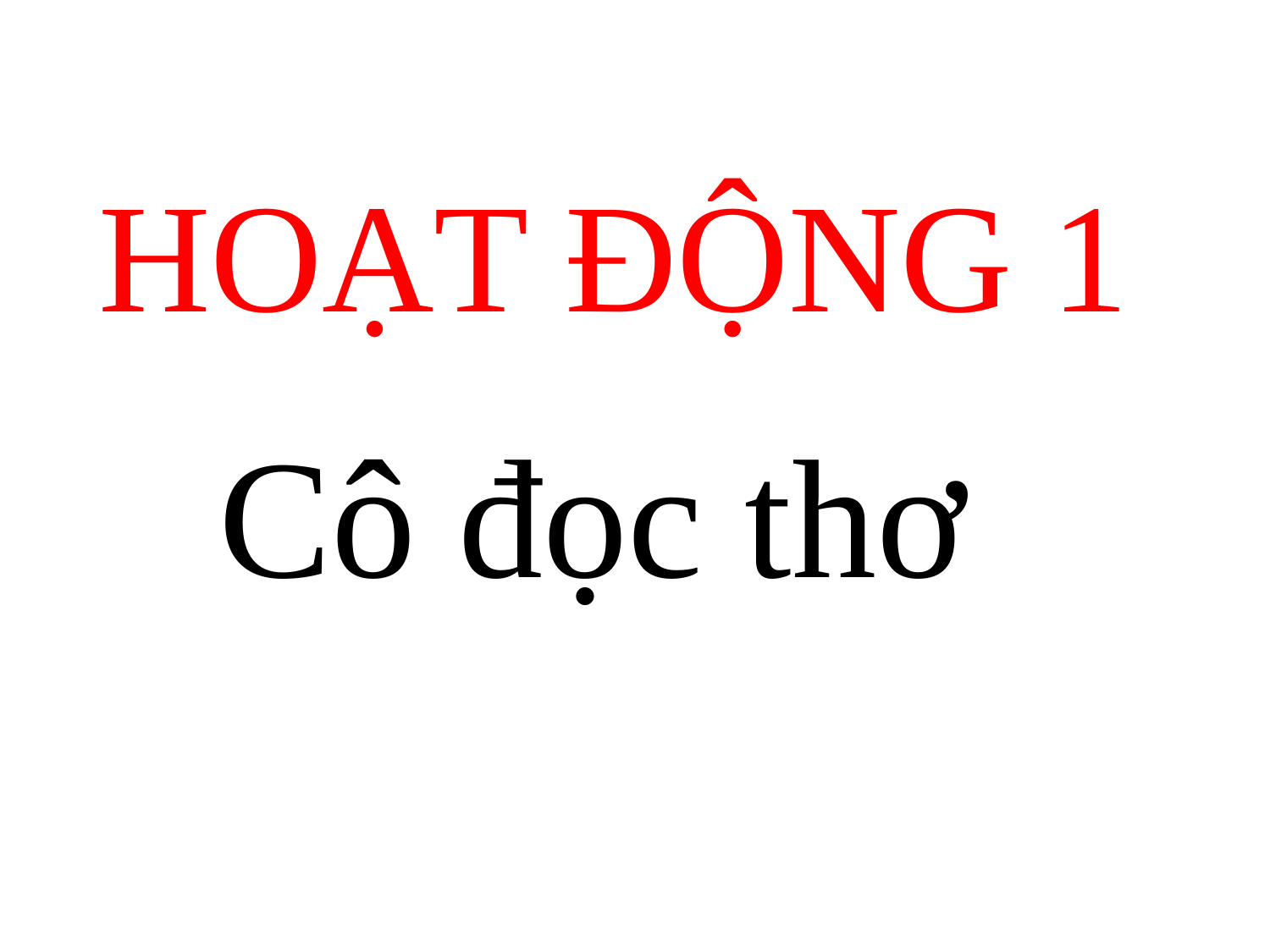

# HOẠT ĐỘNG 1
Cô đọc thơ